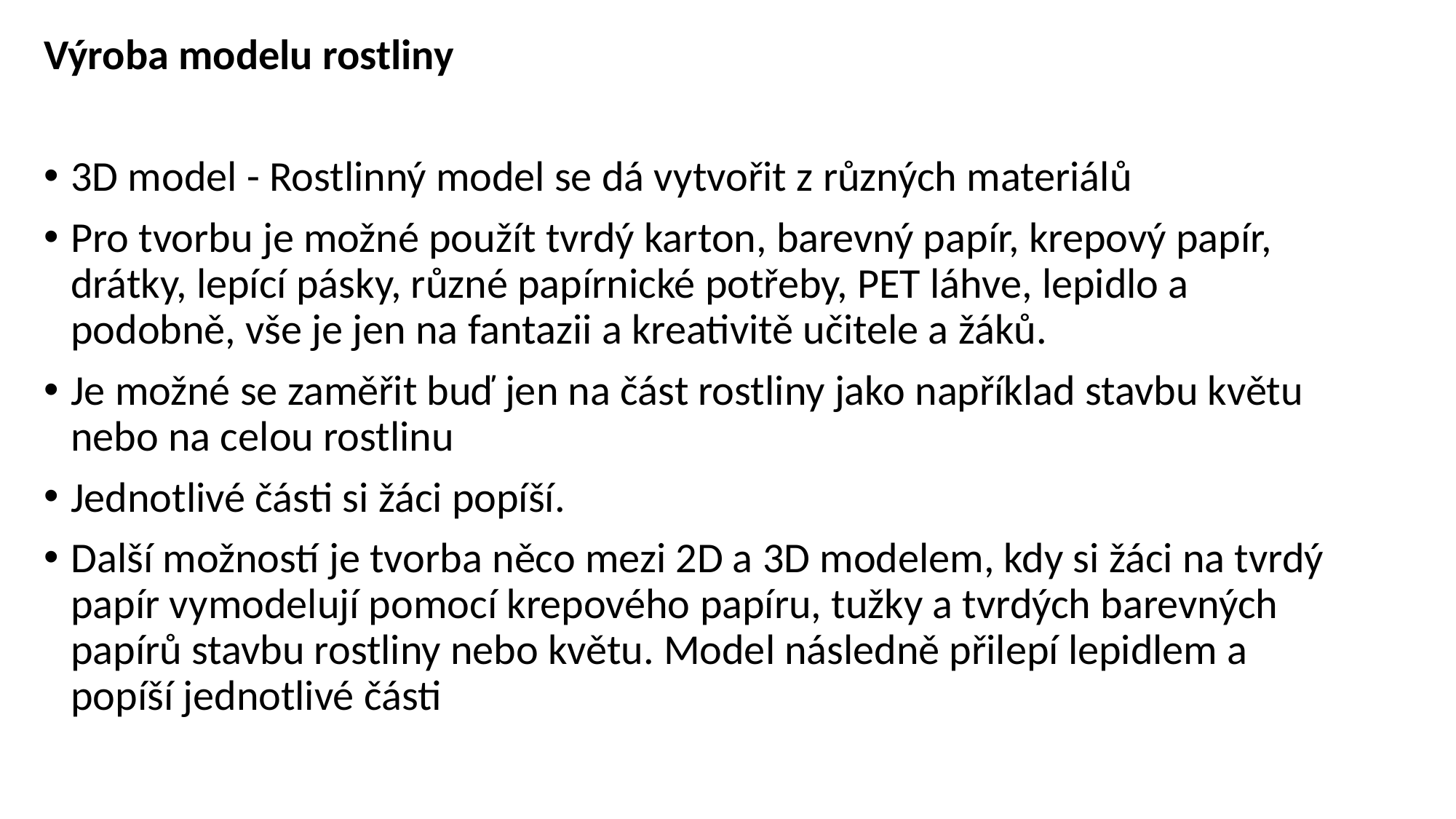

Výroba modelu rostliny

3D model - Rostlinný model se dá vytvořit z různých materiálů
Pro tvorbu je možné použít tvrdý karton, barevný papír, krepový papír, drátky, lepící pásky, různé papírnické potřeby, PET láhve, lepidlo a podobně, vše je jen na fantazii a kreativitě učitele a žáků.
Je možné se zaměřit buď jen na část rostliny jako například stavbu květu  nebo na celou rostlinu
Jednotlivé části si žáci popíší.
Další možností je tvorba něco mezi 2D a 3D modelem, kdy si žáci na tvrdý papír vymodelují pomocí krepového papíru, tužky a tvrdých barevných papírů stavbu rostliny nebo květu. Model následně přilepí lepidlem a popíší jednotlivé části